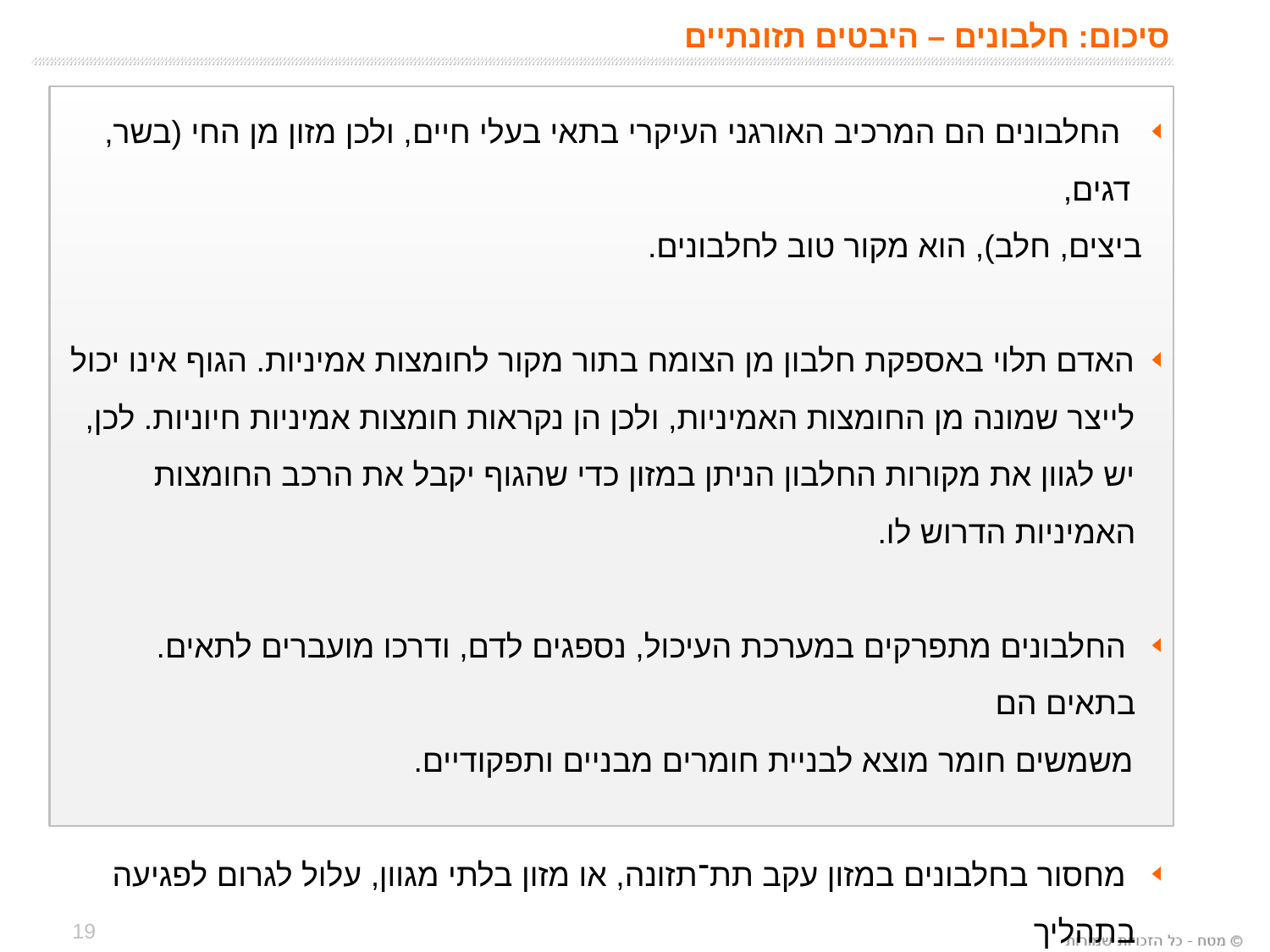

# סיכום: חלבונים – היבטים תזונתיים

 החלבונים הם המרכיב האורגני העיקרי בתאי בעלי חיים, ולכן מזון מן החי (בשר, דגים,
  ביצים, חלב), הוא מקור טוב לחלבונים.

האדם תלוי באספקת חלבון מן הצומח בתור מקור לחומצות אמיניות. הגוף אינו יכול לייצר שמונה מן החומצות האמיניות, ולכן הן נקראות חומצות אמיניות חיוניות. לכן, יש לגוון את מקורות החלבון הניתן במזון כדי שהגוף יקבל את הרכב החומצות האמיניות הדרוש לו.

 החלבונים מתפרקים במערכת העיכול, נספגים לדם, ודרכו מועברים לתאים. בתאים הם
   משמשים חומר מוצא לבניית חומרים מבניים ותפקודיים.

 מחסור בחלבונים במזון עקב תת־תזונה, או מזון בלתי מגוון, עלול לגרום לפגיעה בתהליך
  בניית התאים ובתפקודם. פגיעה זו עלולה להתבטא במחלות קשות.

19